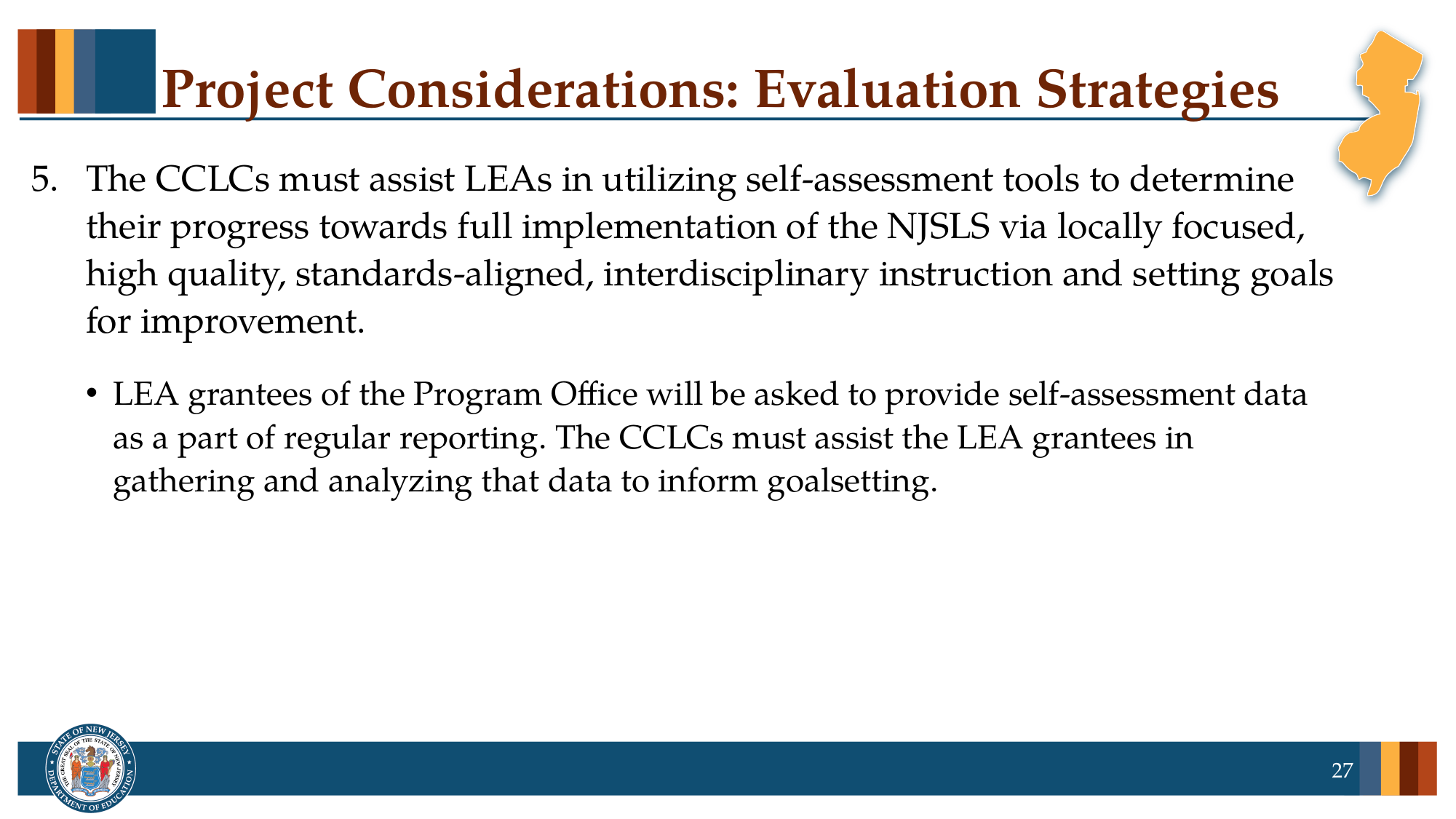

# Project Considerations: Evaluation Strategies
The CCLCs must assist LEAs in utilizing self-assessment tools to determine their progress towards full implementation of the NJSLS via locally focused, high quality, standards-aligned, interdisciplinary instruction and setting goals for improvement.
LEA grantees of the Program Office will be asked to provide self-assessment data as a part of regular reporting. The CCLCs must assist the LEA grantees in gathering and analyzing that data to inform goalsetting.
27